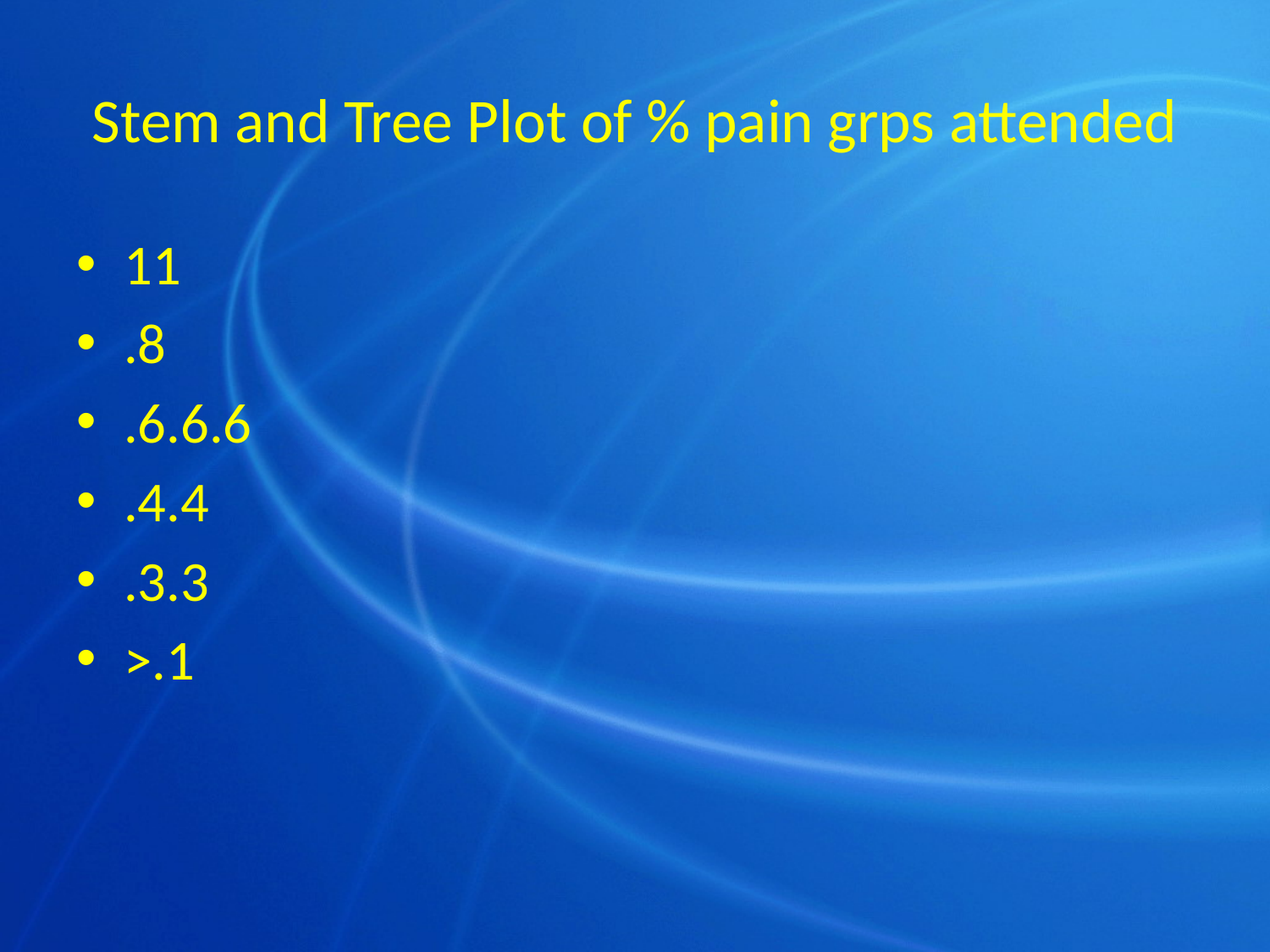

# Stem and Tree Plot of % pain grps attended
11
.8
.6.6.6
.4.4
.3.3
>.1